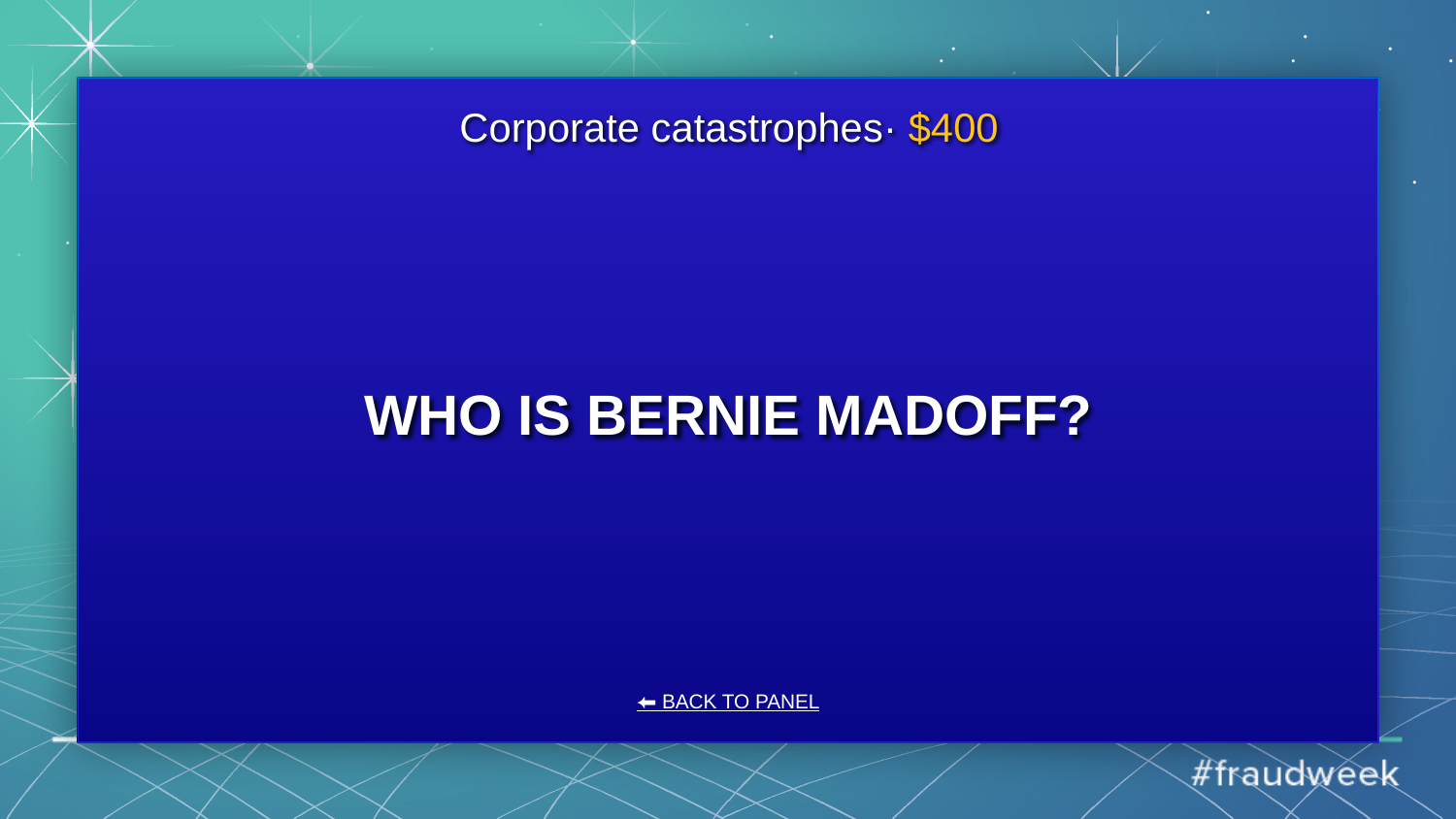

Corporate catastrophes· $400
# WHO IS BERNIE MADOFF?